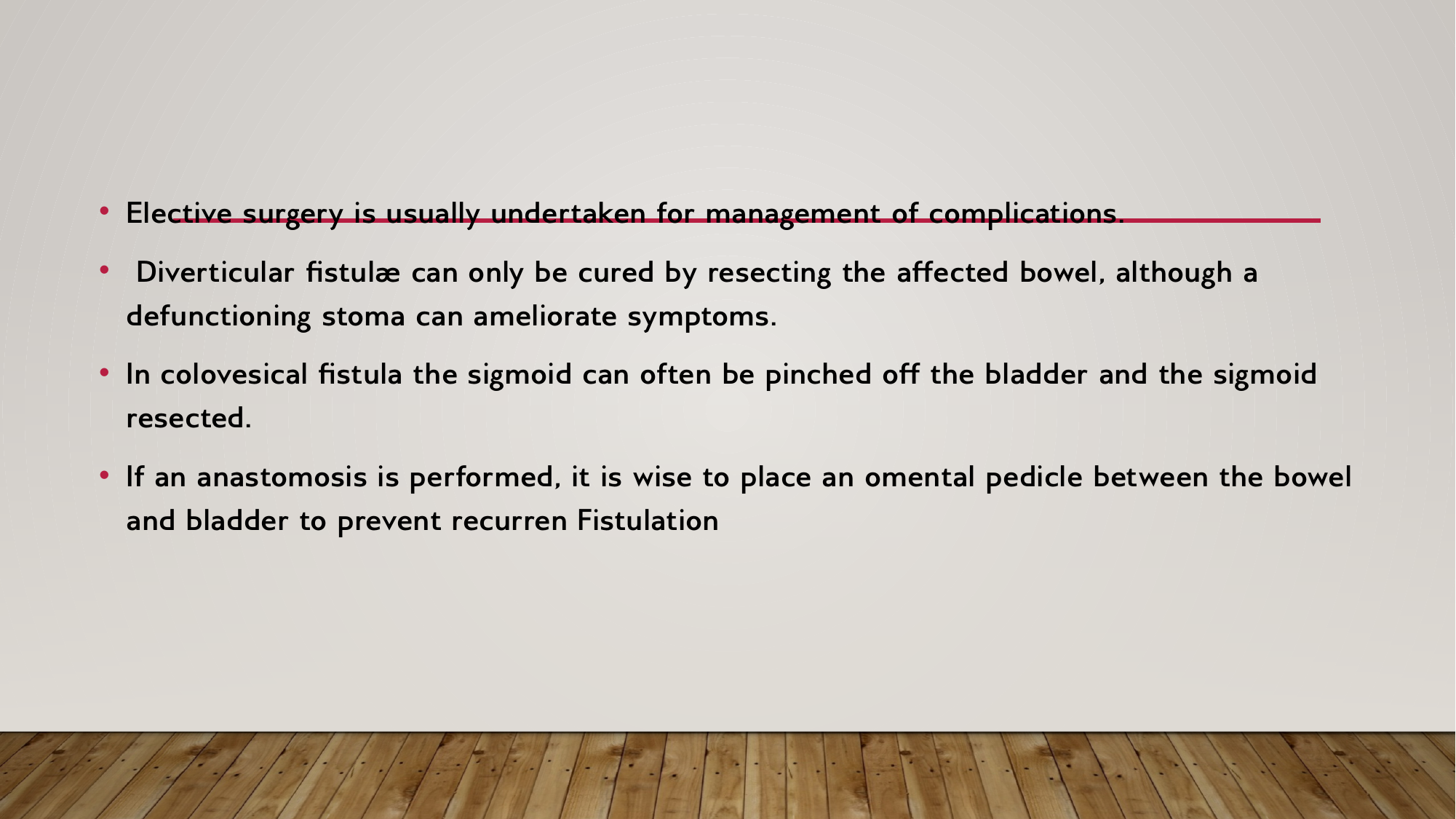

#
Elective surgery is usually undertaken for management of complications.
 Diverticular fistulae can only be cured by resecting the affected bowel, although a defunctioning stoma can ameliorate symptoms.
In colovesical fistula the sigmoid can often be pinched off the bladder and the sigmoid resected.
If an anastomosis is performed, it is wise to place an omental pedicle between the bowel and bladder to prevent recurren Fistulation